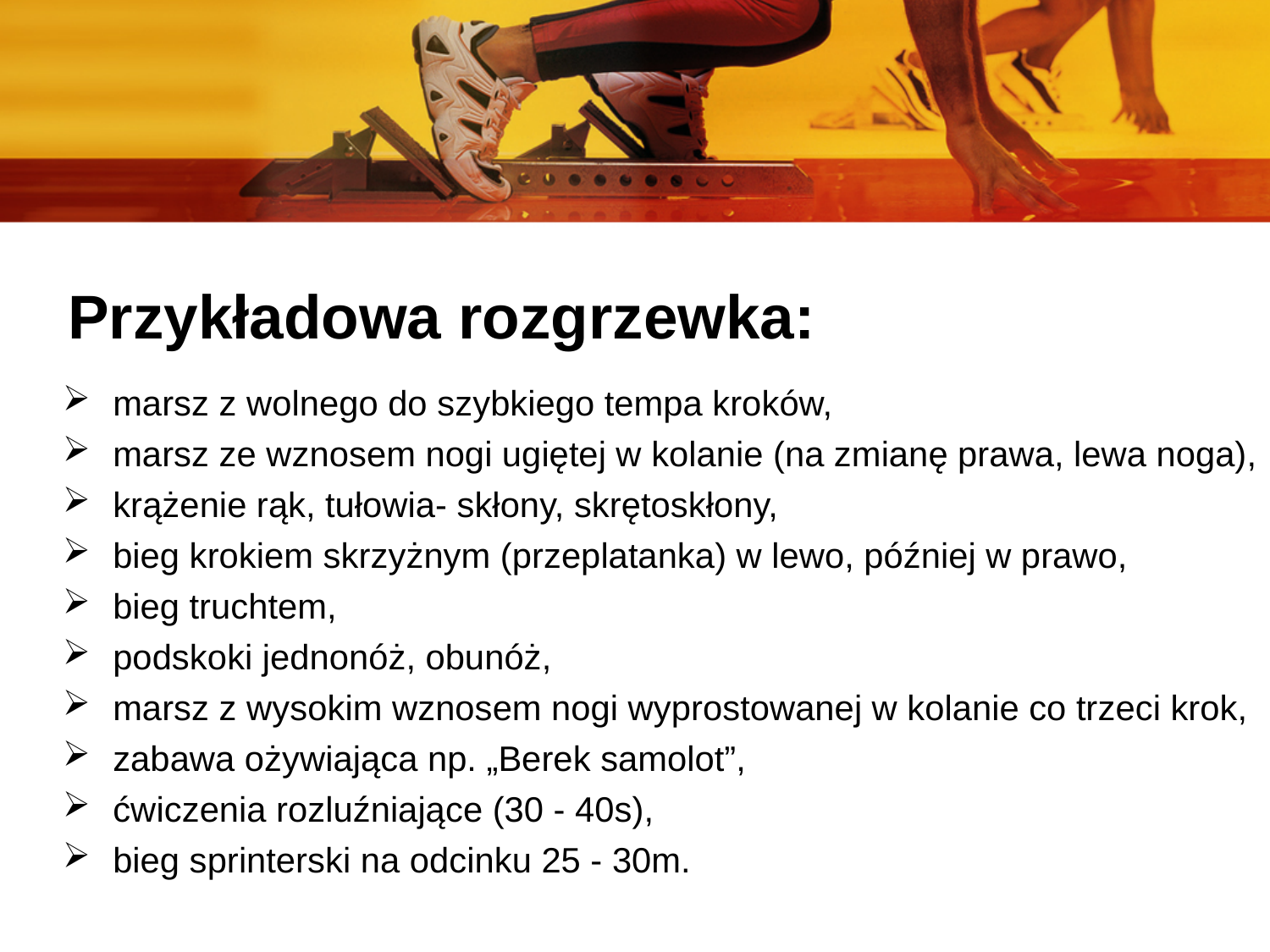

# Przykładowa rozgrzewka:
marsz z wolnego do szybkiego tempa kroków,
marsz ze wznosem nogi ugiętej w kolanie (na zmianę prawa, lewa noga),
krążenie rąk, tułowia- skłony, skrętoskłony,
bieg krokiem skrzyżnym (przeplatanka) w lewo, później w prawo,
bieg truchtem,
podskoki jednonóż, obunóż,
marsz z wysokim wznosem nogi wyprostowanej w kolanie co trzeci krok,
zabawa ożywiająca np. „Berek samolot”,
ćwiczenia rozluźniające (30 - 40s),
bieg sprinterski na odcinku 25 - 30m.